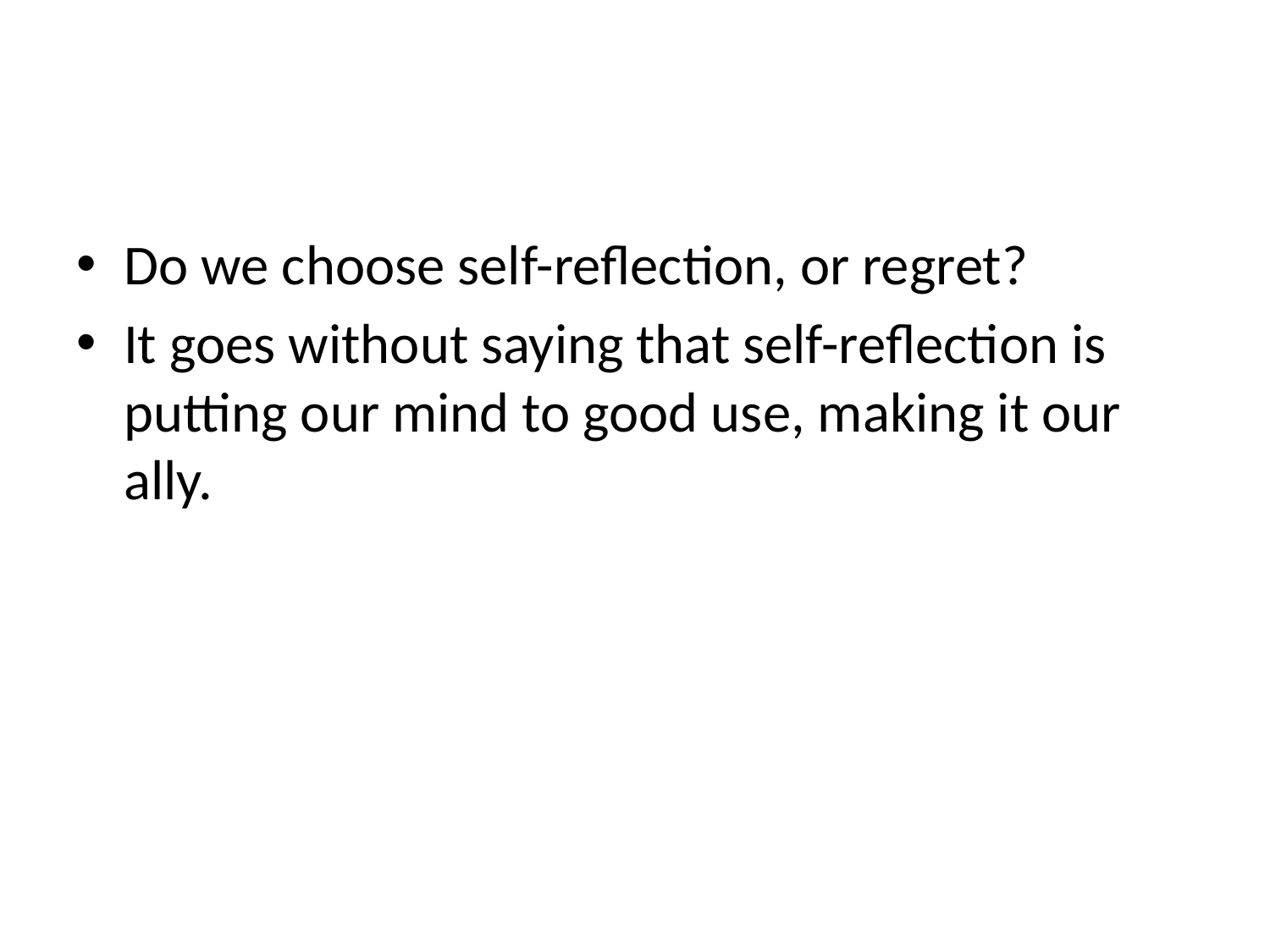

Do we choose self-reflection, or regret?
It goes without saying that self-reflection is putting our mind to good use, making it our ally.